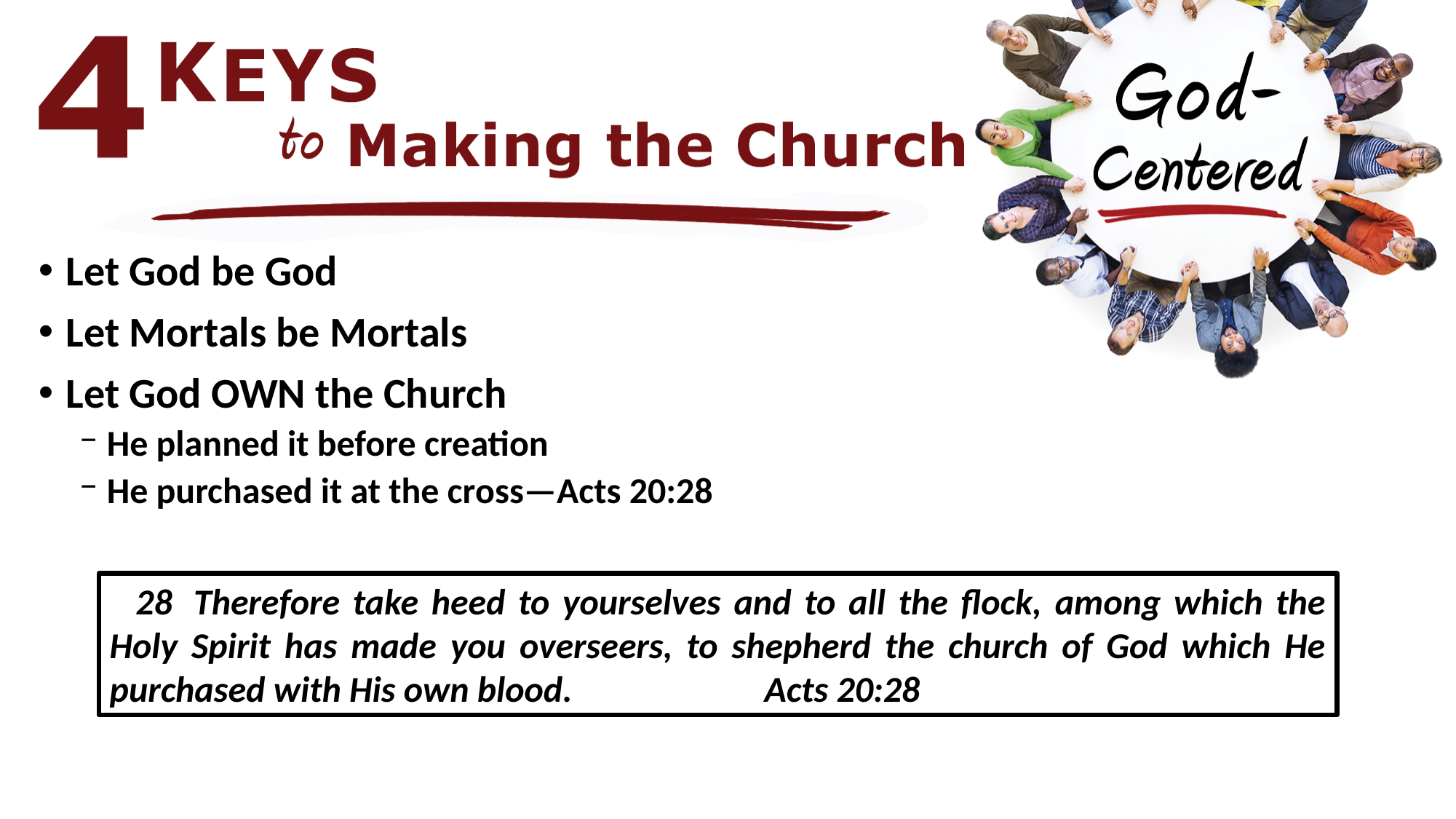

Let God be God
Let Mortals be Mortals
Let God OWN the Church
He planned it before creation
He purchased it at the cross—Acts 20:28
  28  Therefore take heed to yourselves and to all the flock, among which the Holy Spirit has made you overseers, to shepherd the church of God which He purchased with His own blood.		Acts 20:28